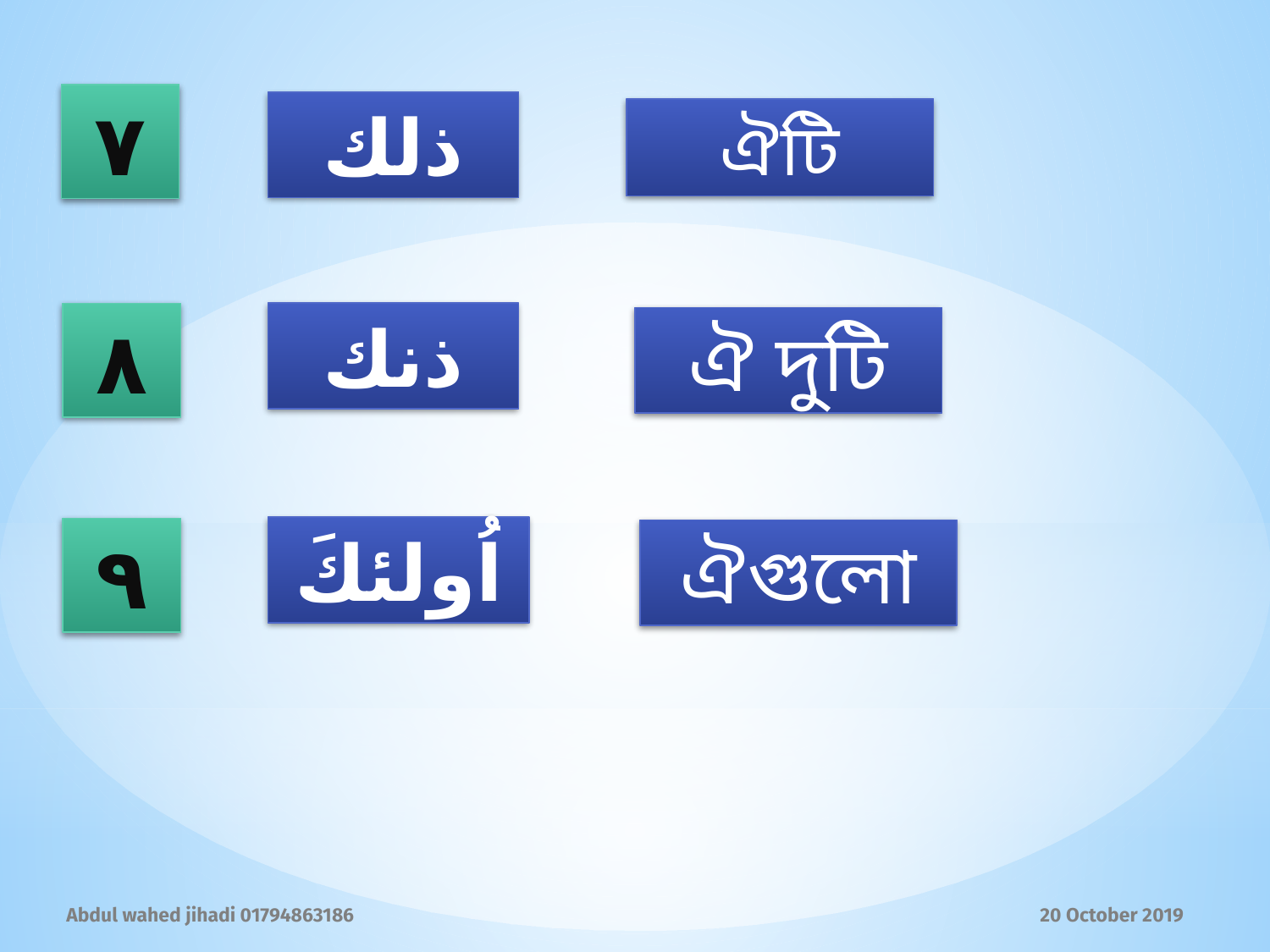

٧
ذلك
ঐটি
٨
ذنك
ঐ দুটি
اُولئكَ
٩
ঐগুলো
Abdul wahed jihadi 01794863186
20 October 2019